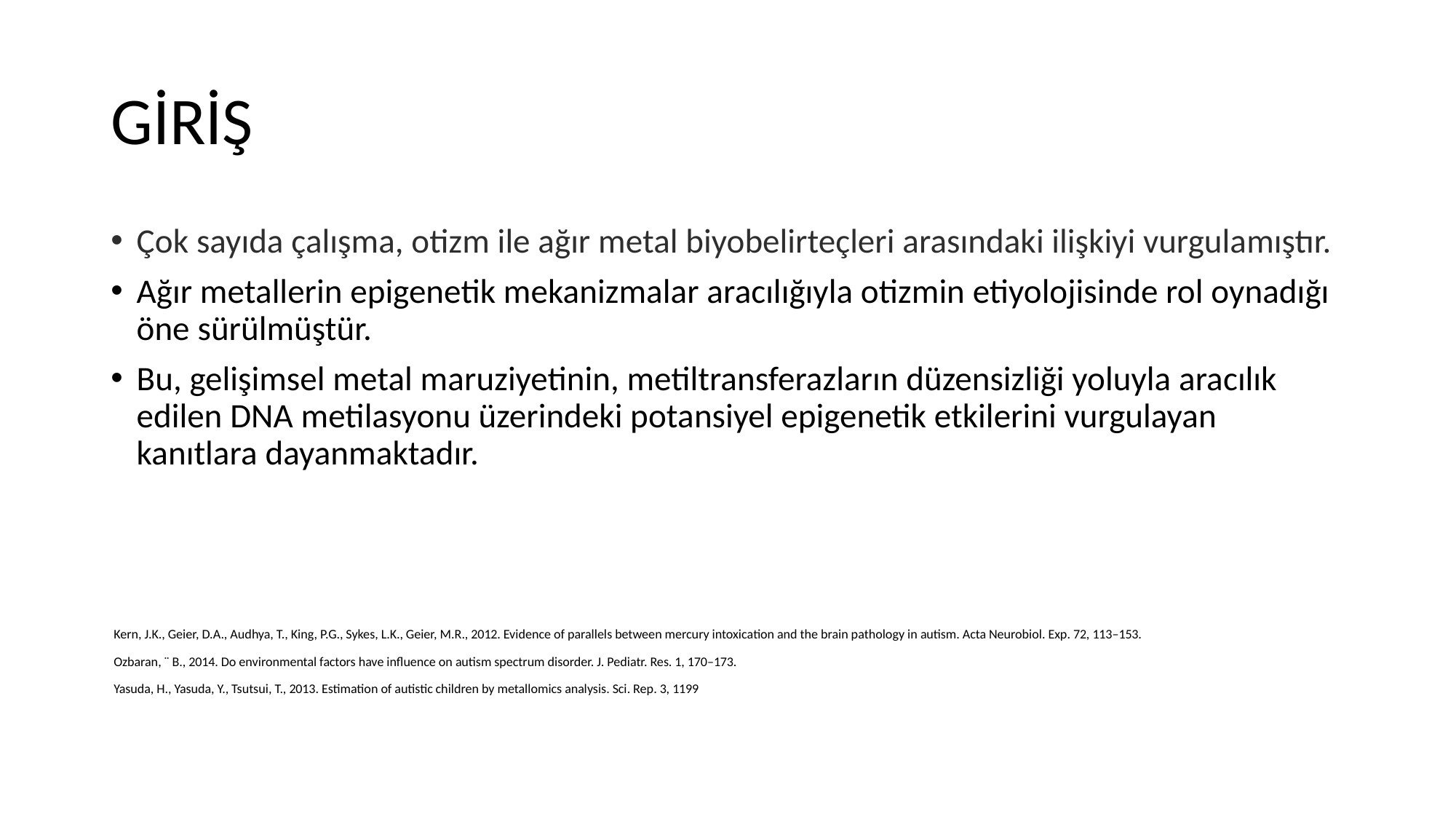

# GİRİŞ
Çok sayıda çalışma, otizm ile ağır metal biyobelirteçleri arasındaki ilişkiyi vurgulamıştır.
Ağır metallerin epigenetik mekanizmalar aracılığıyla otizmin etiyolojisinde rol oynadığı öne sürülmüştür.
Bu, gelişimsel metal maruziyetinin, metiltransferazların düzensizliği yoluyla aracılık edilen DNA metilasyonu üzerindeki potansiyel epigenetik etkilerini vurgulayan kanıtlara dayanmaktadır.

 Kern, J.K., Geier, D.A., Audhya, T., King, P.G., Sykes, L.K., Geier, M.R., 2012. Evidence of parallels between mercury intoxication and the brain pathology in autism. Acta Neurobiol. Exp. 72, 113–153.
 Ozbaran, ¨ B., 2014. Do environmental factors have influence on autism spectrum disorder. J. Pediatr. Res. 1, 170–173.
 Yasuda, H., Yasuda, Y., Tsutsui, T., 2013. Estimation of autistic children by metallomics analysis. Sci. Rep. 3, 1199